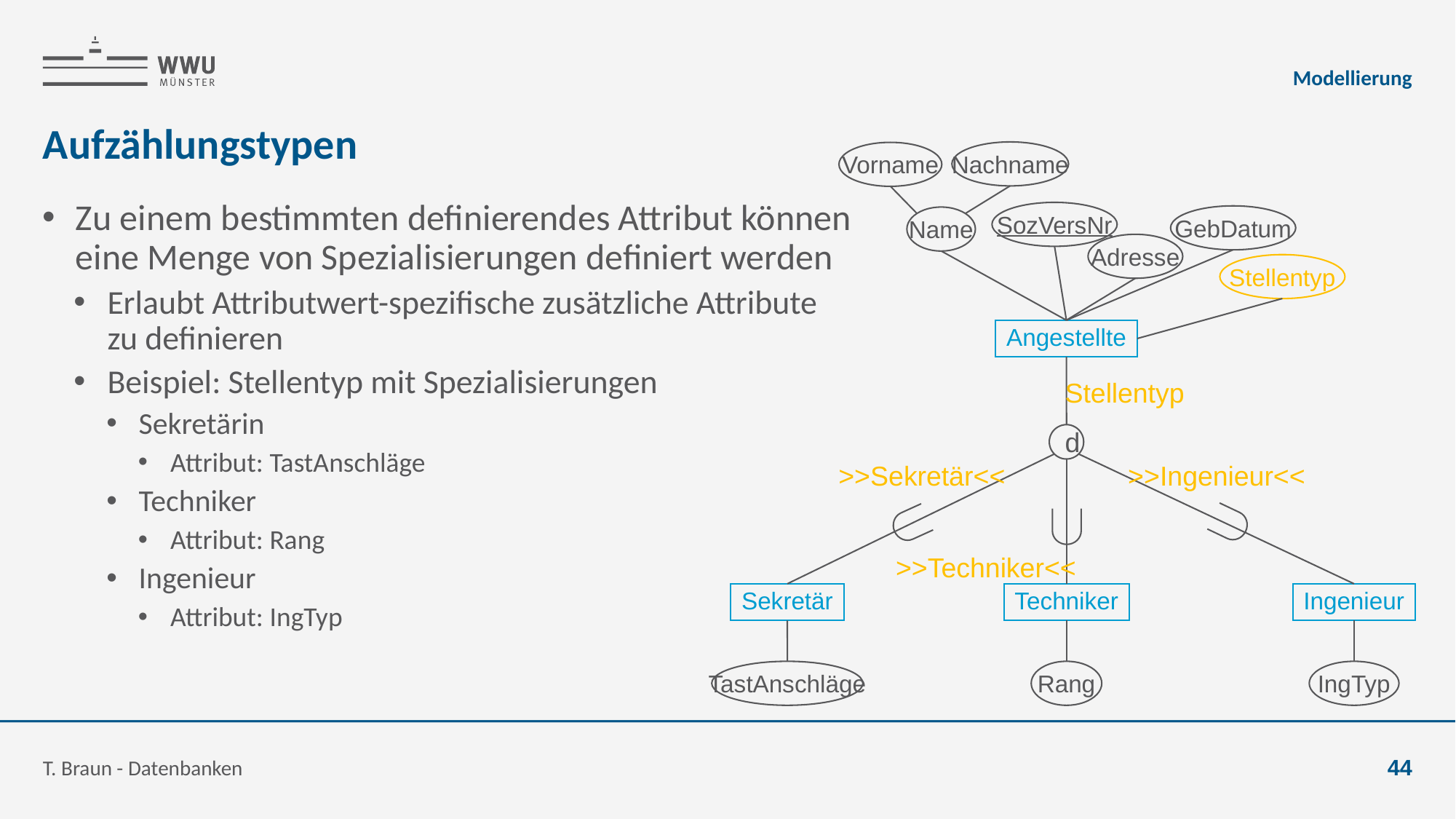

Modellierung
# Aufzählungstypen
Nachname
Vorname
SozVersNr
GebDatum
Name
Adresse
Angestellte
d

Sekretär
Techniker
Ingenieur
TastAnschläge
IngTyp
Rang
Zu einem bestimmten definierendes Attribut können eine Menge von Spezialisierungen definiert werden
Erlaubt Attributwert-spezifische zusätzliche Attribute zu definieren
Beispiel: Stellentyp mit Spezialisierungen
Sekretärin
Attribut: TastAnschläge
Techniker
Attribut: Rang
Ingenieur
Attribut: IngTyp
Stellentyp
Stellentyp
>>Ingenieur<<
>>Sekretär<<
>>Techniker<<
T. Braun - Datenbanken
44